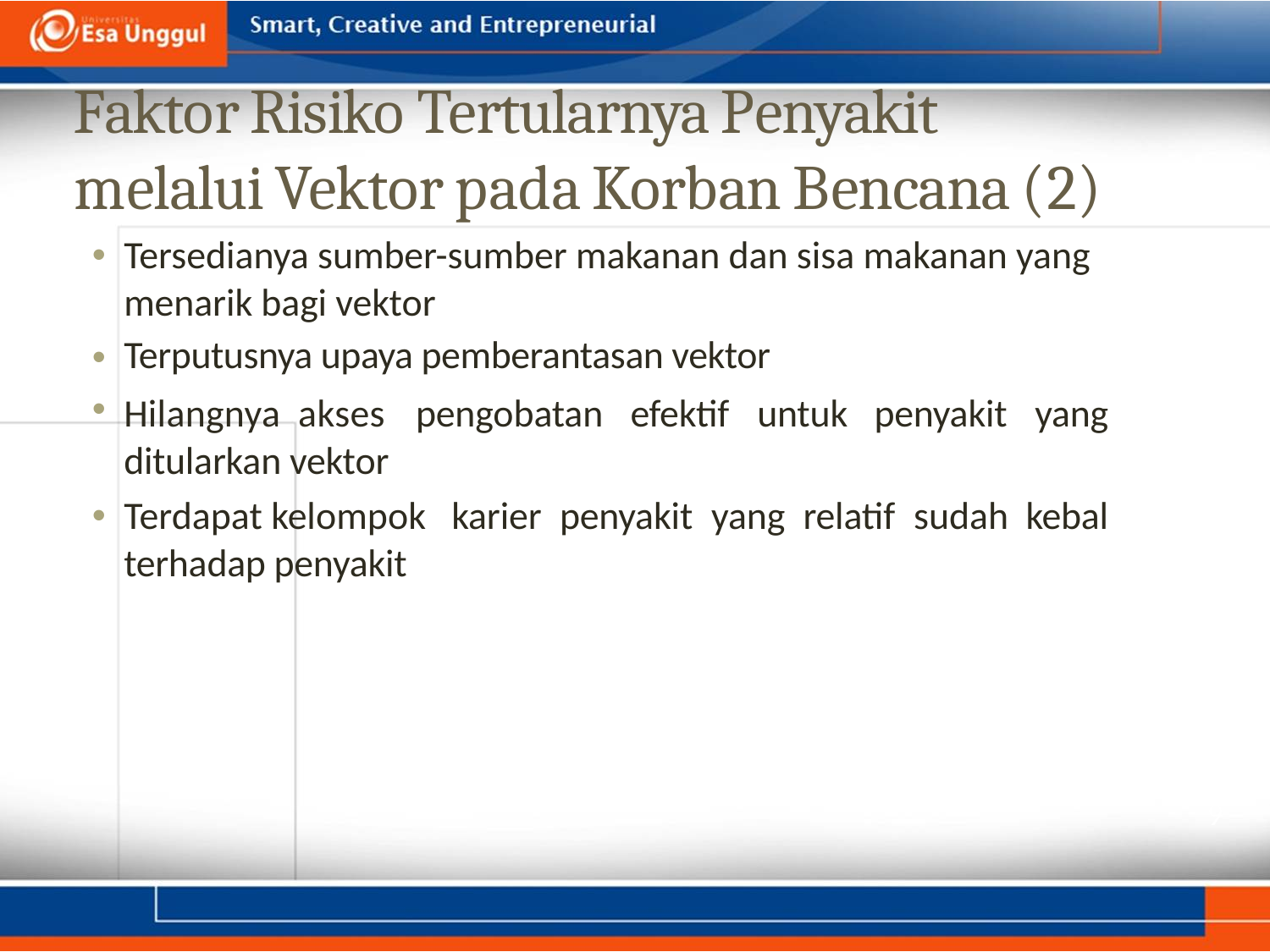

Faktor Risiko Tertularnya Penyakit
melalui Vektor pada Korban Bencana (2)
•
Tersedianya sumber-sumber makanan dan sisa makanan yang
menarik bagi vektor
Terputusnya upaya pemberantasan vektor
•
•
Hilangnya  akses
ditularkan vektor
pengobatan
efektif
untuk
penyakit
yang
•
Terdapat kelompok
terhadap penyakit
karier
penyakit
yang
relatif
sudah
kebal
9